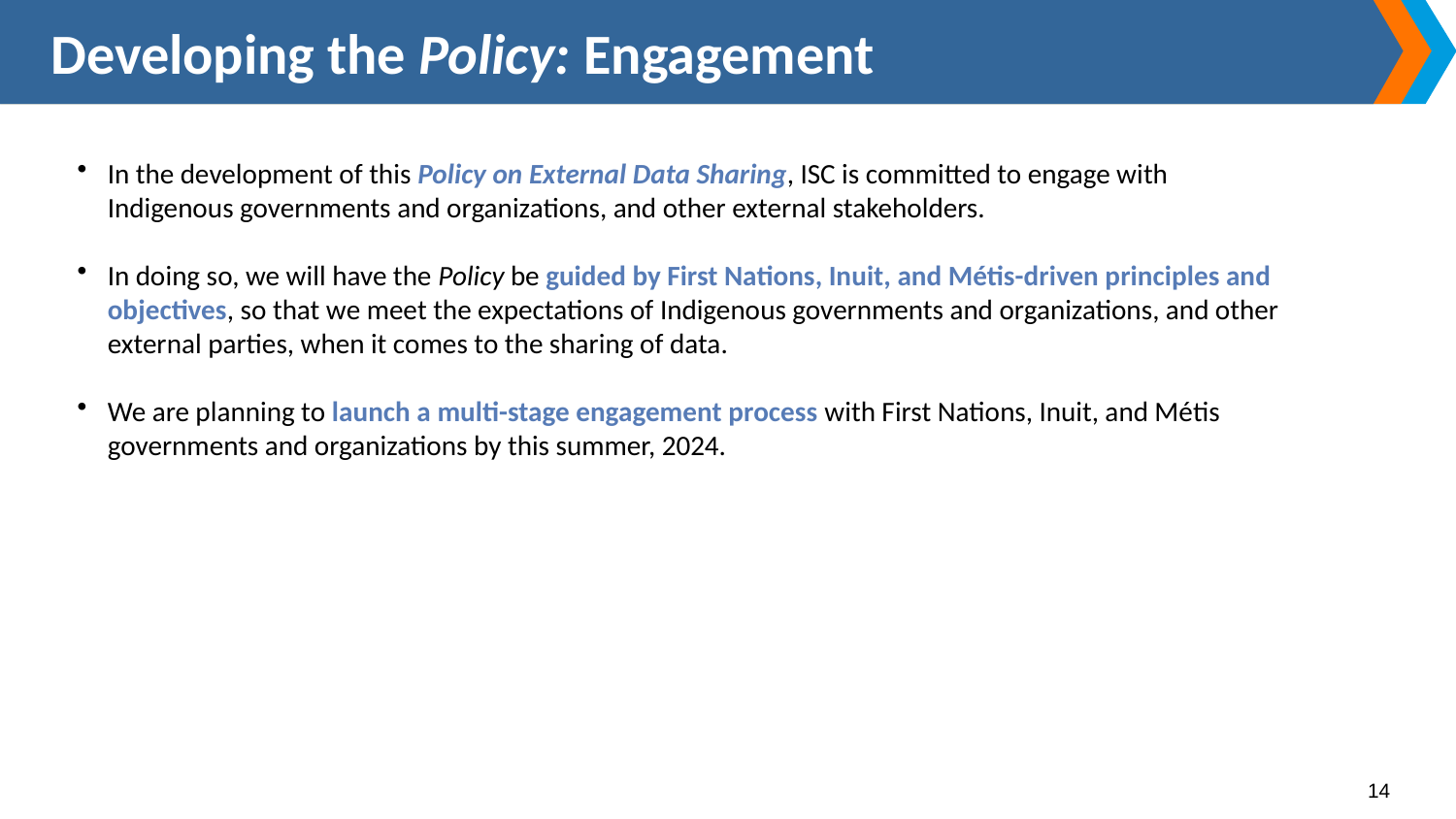

Developing the Policy: Engagement
In the development of this Policy on External Data Sharing, ISC is committed to engage with Indigenous governments and organizations, and other external stakeholders.

In doing so, we will have the Policy be guided by First Nations, Inuit, and Métis-driven principles and objectives, so that we meet the expectations of Indigenous governments and organizations, and other external parties, when it comes to the sharing of data.

We are planning to launch a multi-stage engagement process with First Nations, Inuit, and Métis governments and organizations by this summer, 2024.